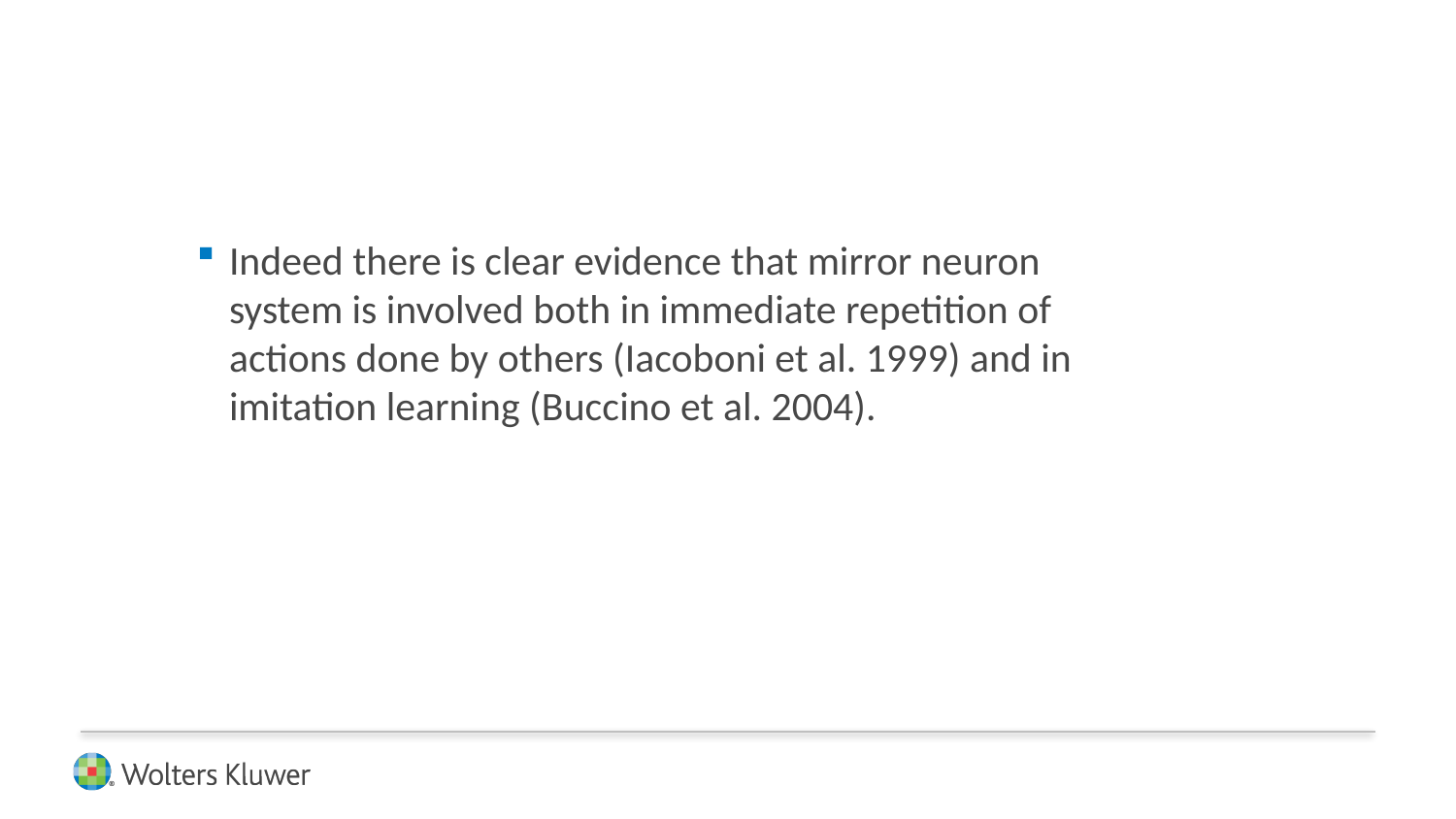

Indeed there is clear evidence that mirror neuron system is involved both in immediate repetition of actions done by others (Iacoboni et al. 1999) and in imitation learning (Buccino et al. 2004).